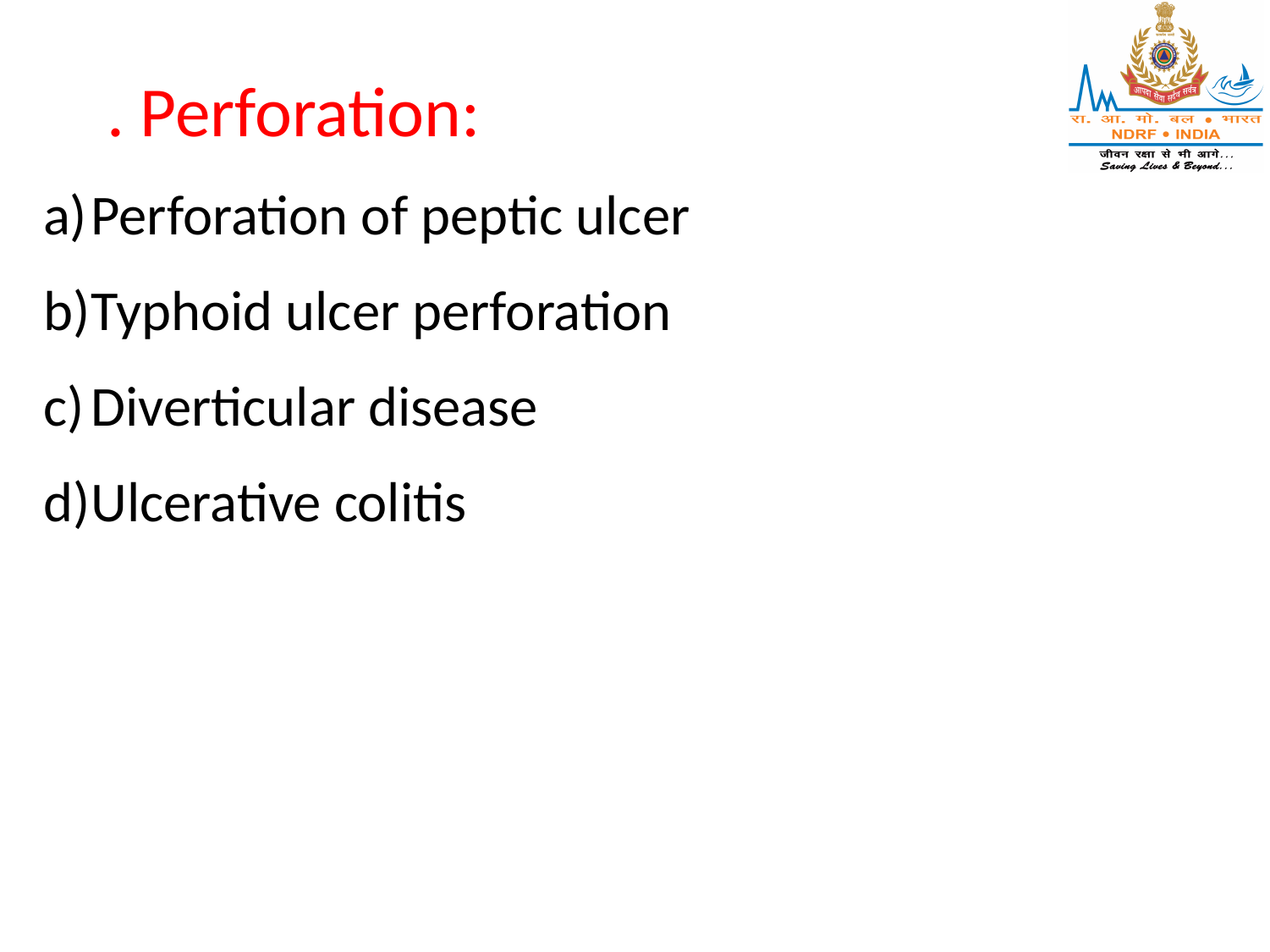

. Perforation:
Perforation of peptic ulcer
Typhoid ulcer perforation
Diverticular disease
Ulcerative colitis